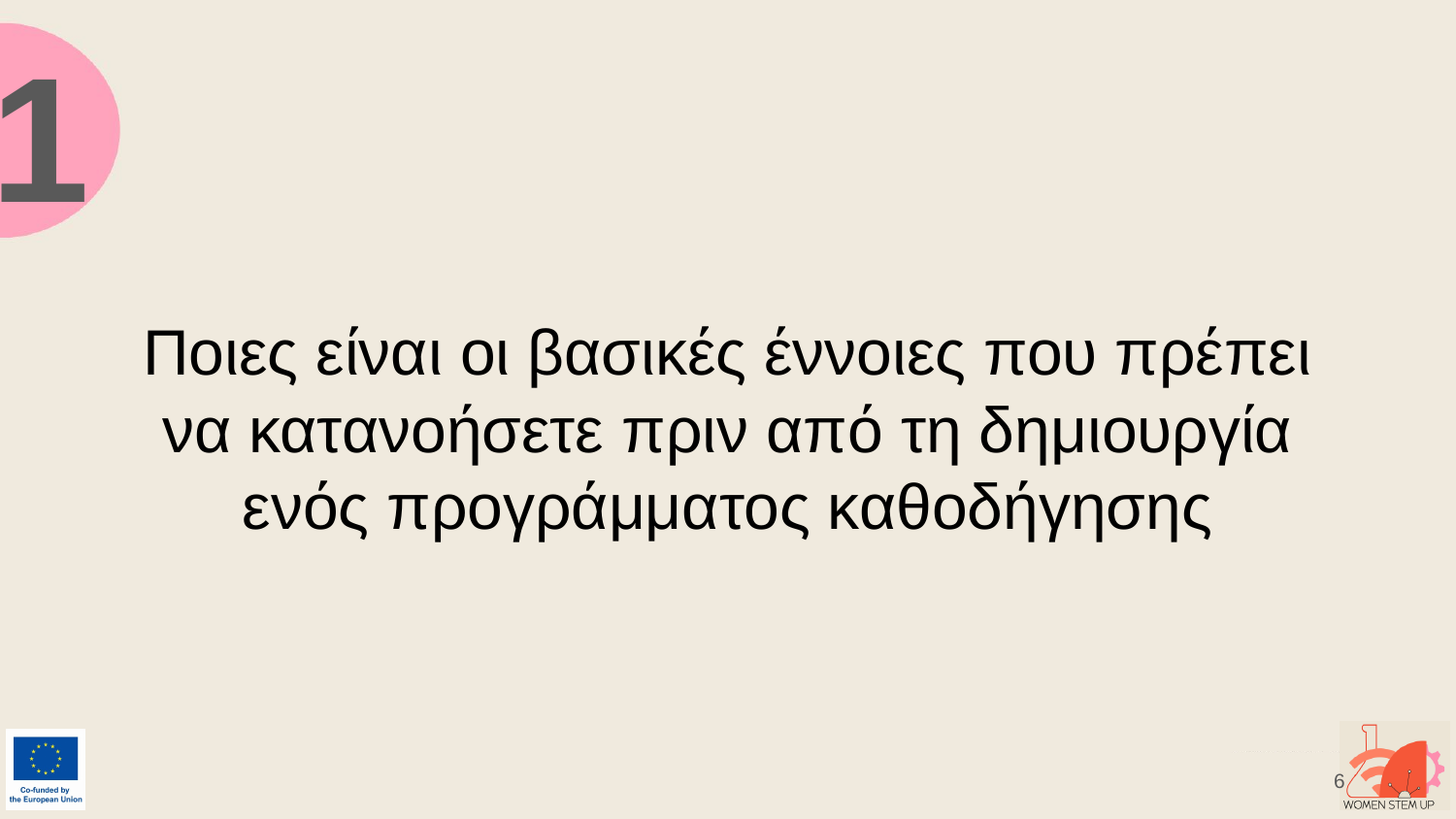

1
# Ποιες είναι οι βασικές έννοιες που πρέπει να κατανοήσετε πριν από τη δημιουργία ενός προγράμματος καθοδήγησης
6